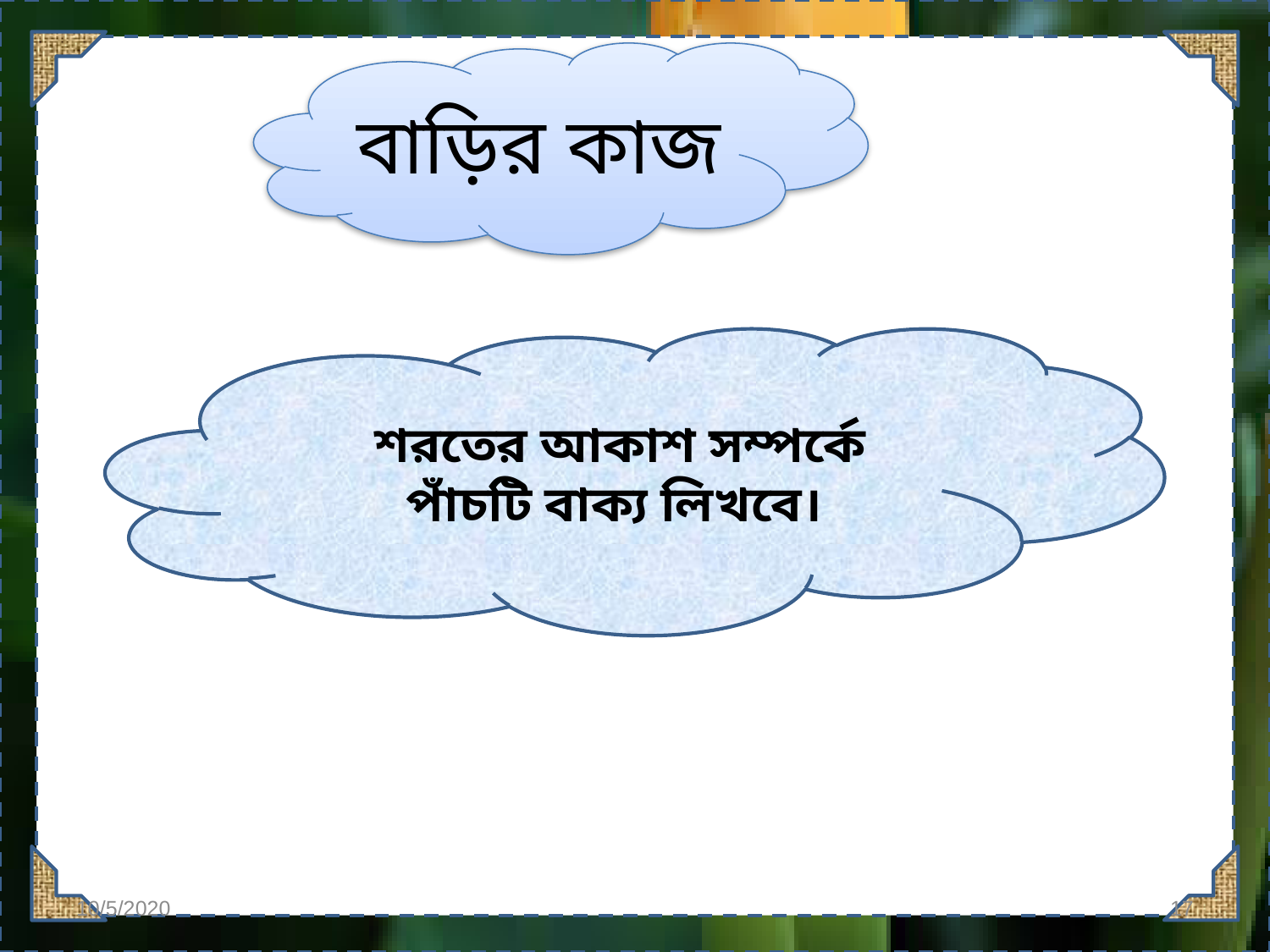

বাড়ির কাজ

 শরতের আকাশ সম্পর্কে পাঁচটি বাক্য লিখবে।
10/5/2020
17